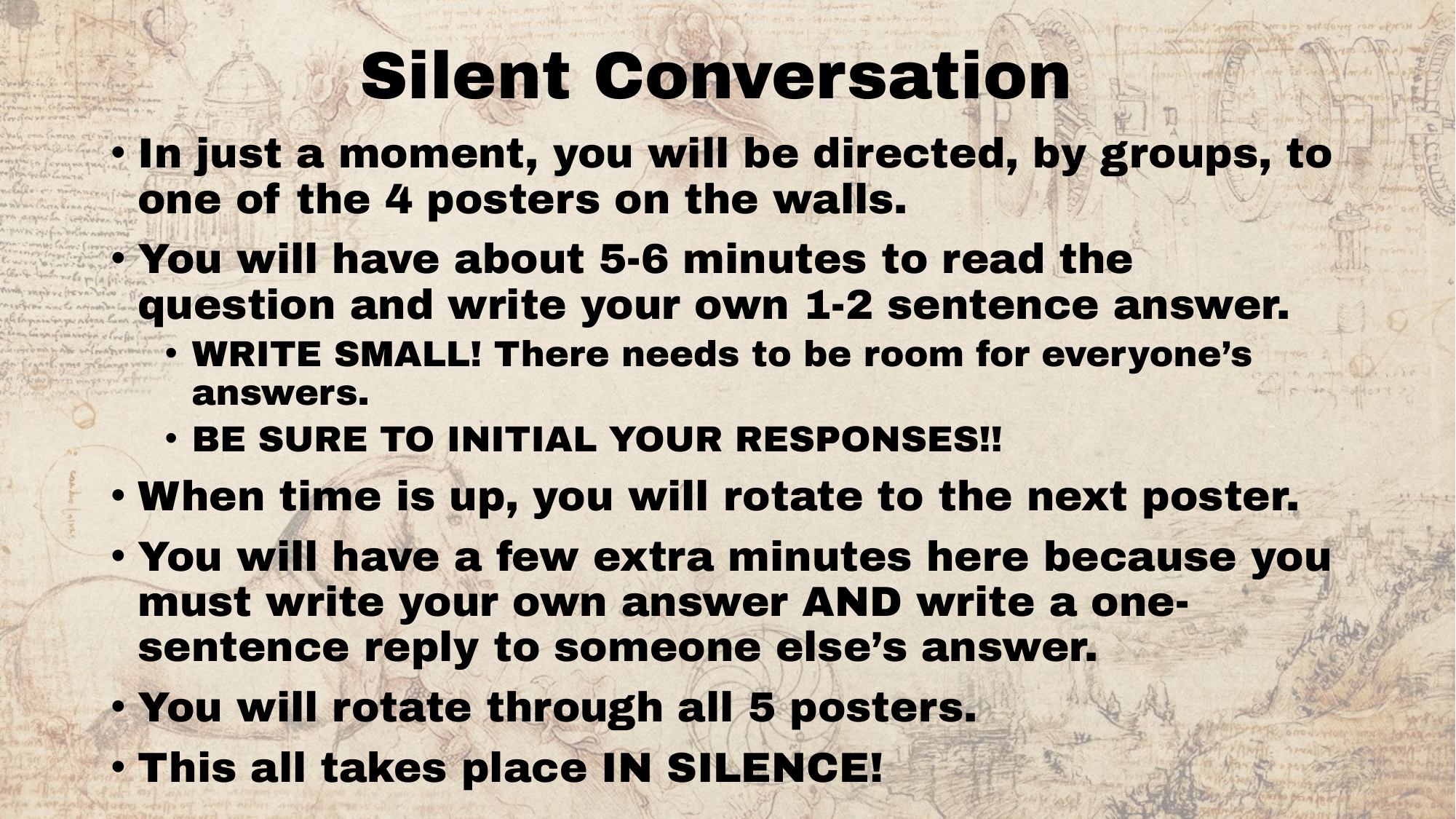

# Silent Conversation
In just a moment, you will be directed, by groups, to one of the 4 posters on the walls.
You will have about 5-6 minutes to read the question and write your own 1-2 sentence answer.
WRITE SMALL! There needs to be room for everyone’s answers.
BE SURE TO INITIAL YOUR RESPONSES!!
When time is up, you will rotate to the next poster.
You will have a few extra minutes here because you must write your own answer AND write a one-sentence reply to someone else’s answer.
You will rotate through all 5 posters.
This all takes place IN SILENCE!